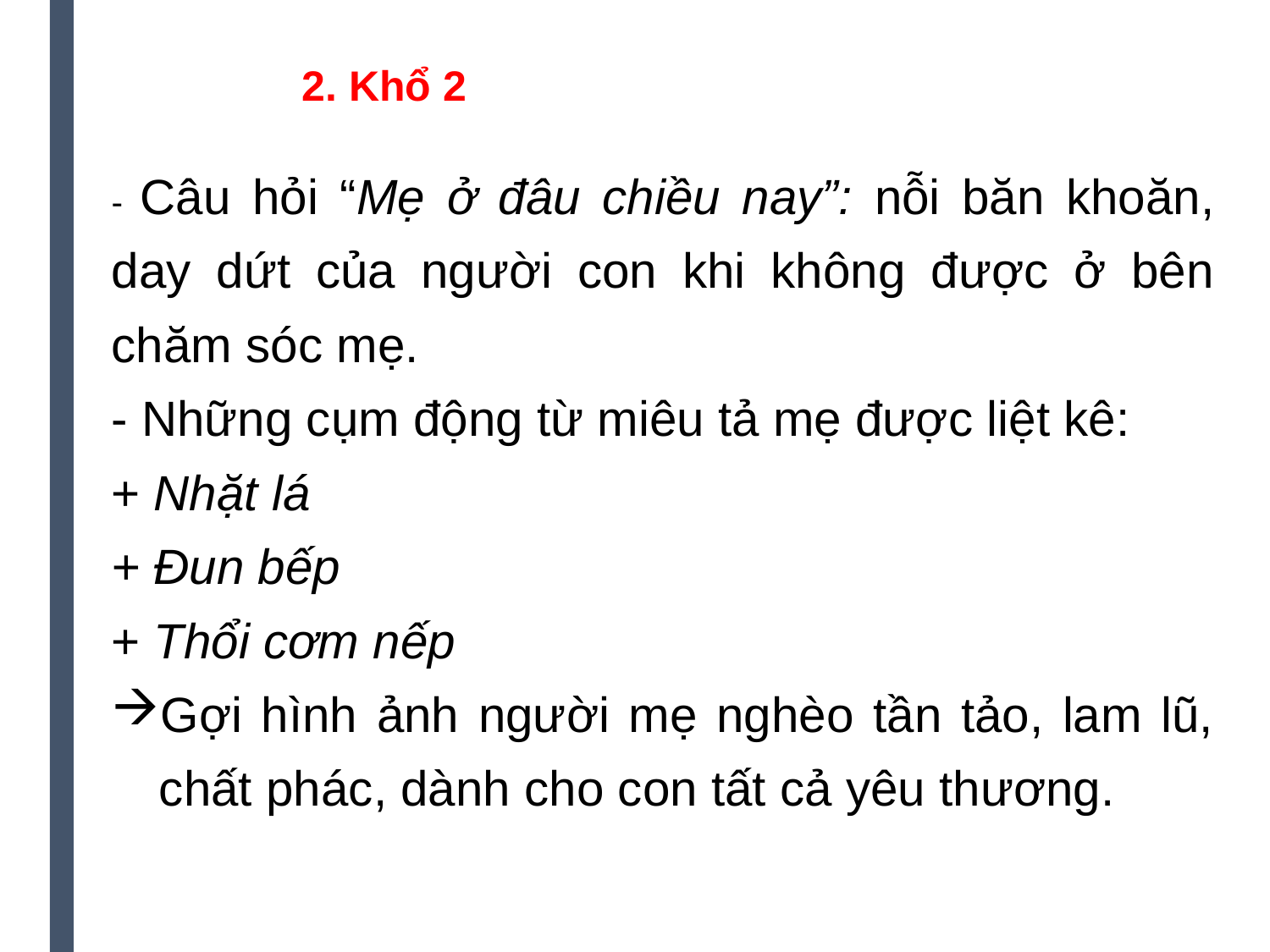

2. Khổ 2
- Câu hỏi “Mẹ ở đâu chiều nay”: nỗi băn khoăn, day dứt của người con khi không được ở bên chăm sóc mẹ.
- Những cụm động từ miêu tả mẹ được liệt kê:
+ Nhặt lá
+ Đun bếp
+ Thổi cơm nếp
Gợi hình ảnh người mẹ nghèo tần tảo, lam lũ, chất phác, dành cho con tất cả yêu thương.